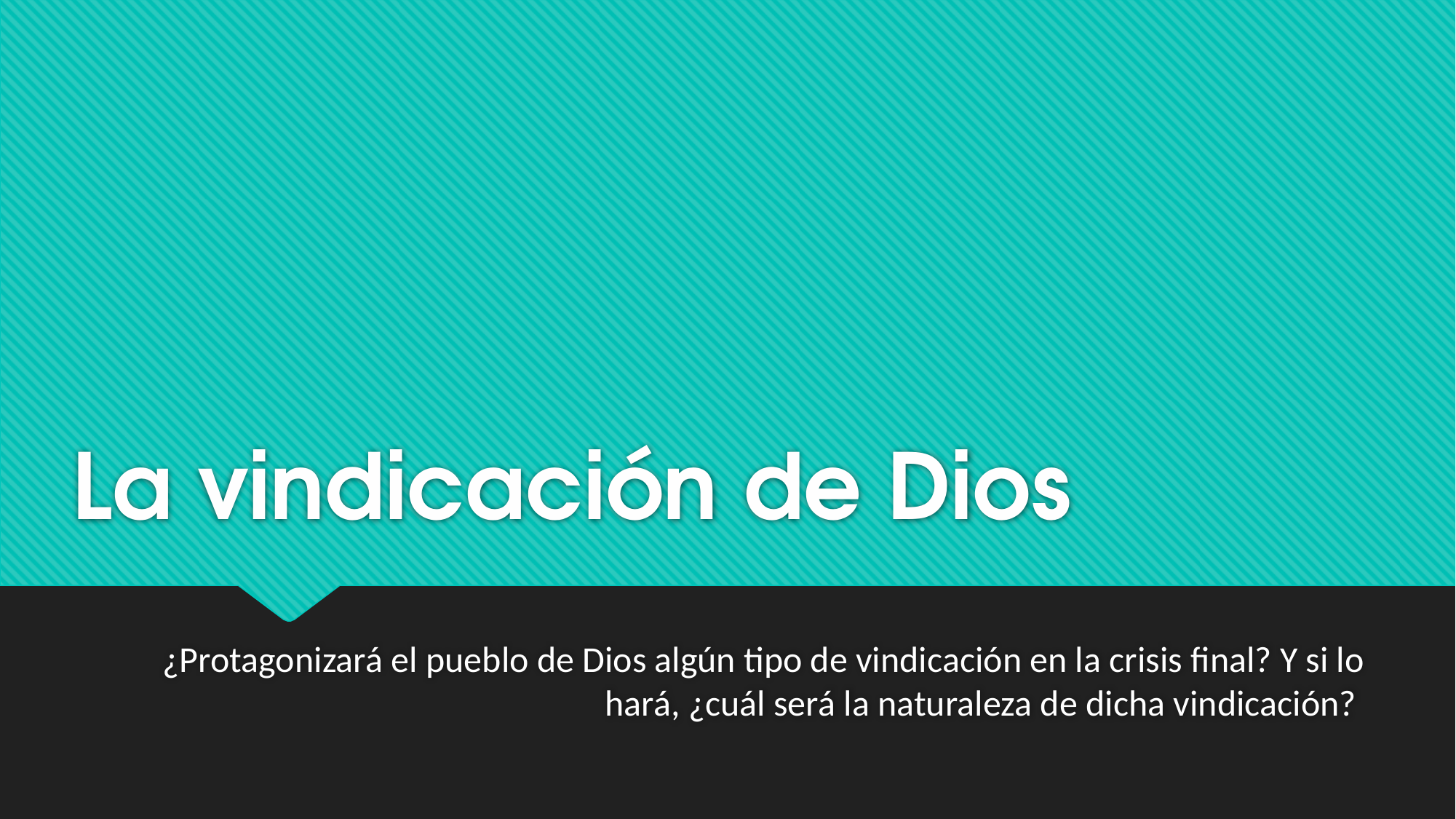

# La vindicación de Dios
¿Protagonizará el pueblo de Dios algún tipo de vindicación en la crisis final? Y si lo hará, ¿cuál será la naturaleza de dicha vindicación?